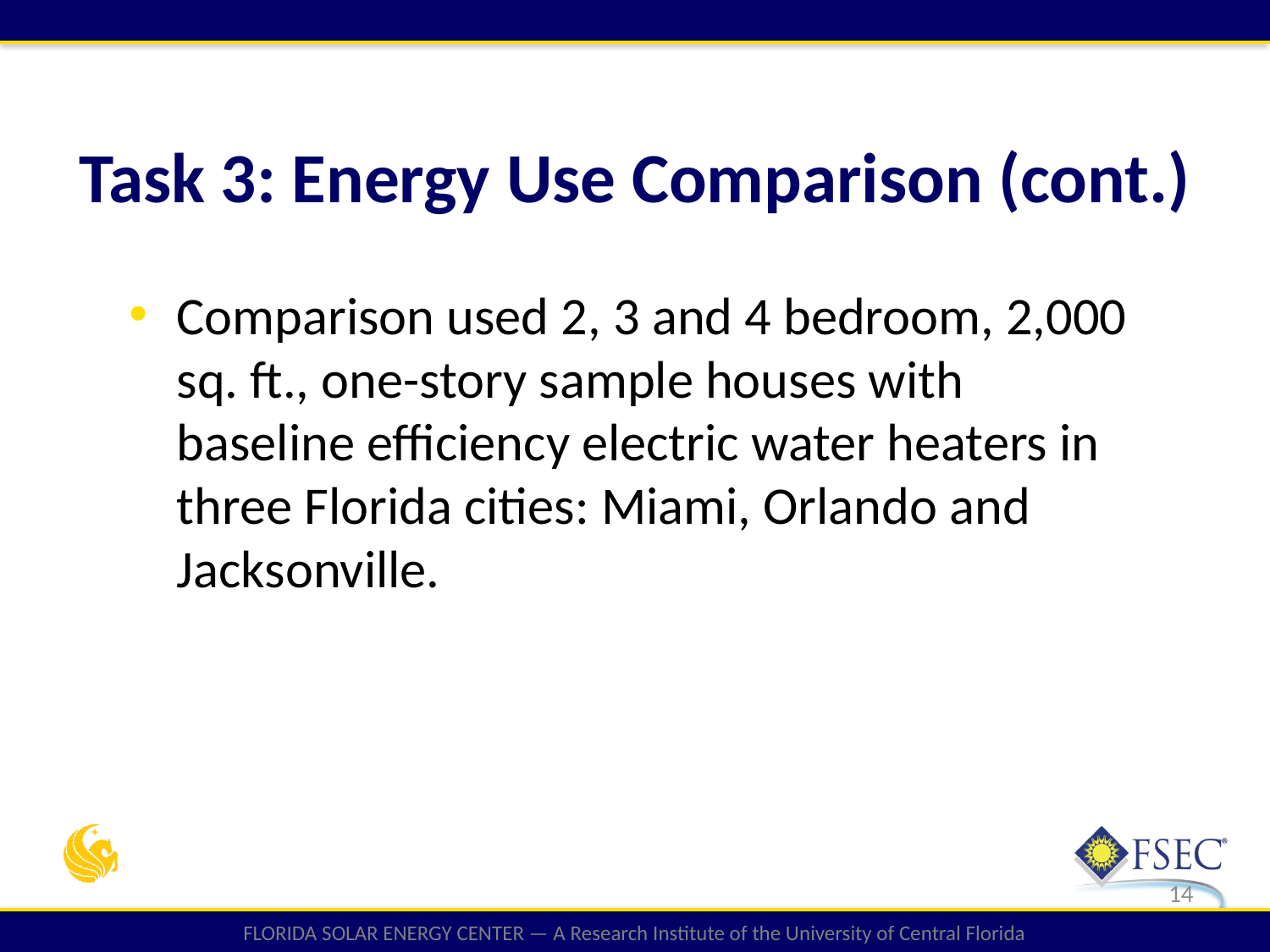

Task 3: Energy Use Comparison (cont.)
Comparison used 2, 3 and 4 bedroom, 2,000 sq. ft., one-story sample houses with baseline efficiency electric water heaters in three Florida cities: Miami, Orlando and Jacksonville.

14